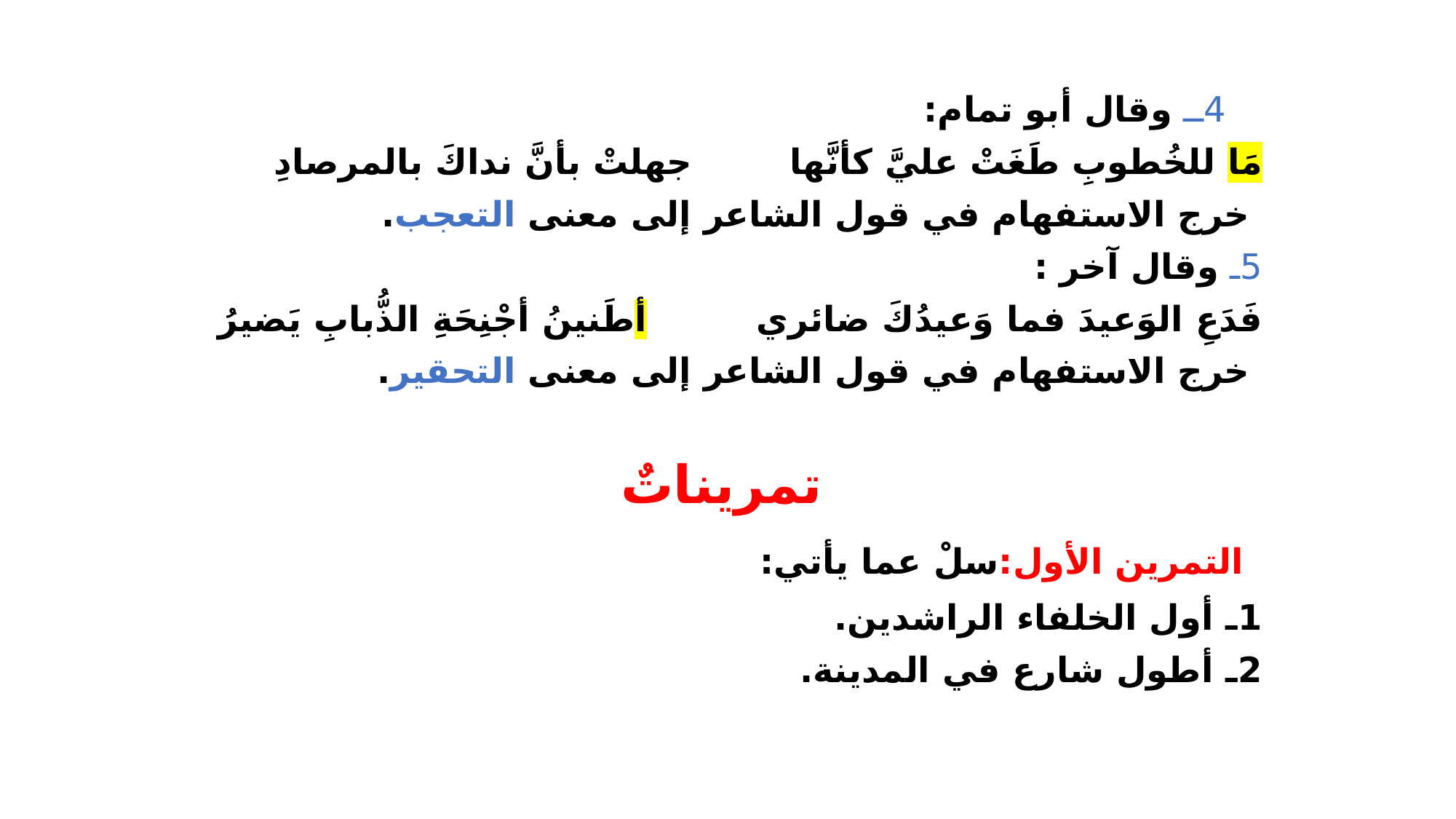

4ــ وقال أبو تمام:
مَا للخُطوبِ طَغَتْ عليَّ كأنَّها        جهلتْ بأنَّ نداكَ بالمرصادِ
 خرج الاستفهام في قول الشاعر إلى معنى التعجب.
5ـ وقال آخر :
فَدَعِ الوَعيدَ فما وَعيدُكَ ضائري         أطَنينُ أجْنِحَةِ الذُّبابِ يَضيرُ
 خرج الاستفهام في قول الشاعر إلى معنى التحقير.

 تمريناتٌ
 التمرين الأول:سلْ عما يأتي:
1ـ أول الخلفاء الراشدين.
2ـ أطول شارع في المدينة.